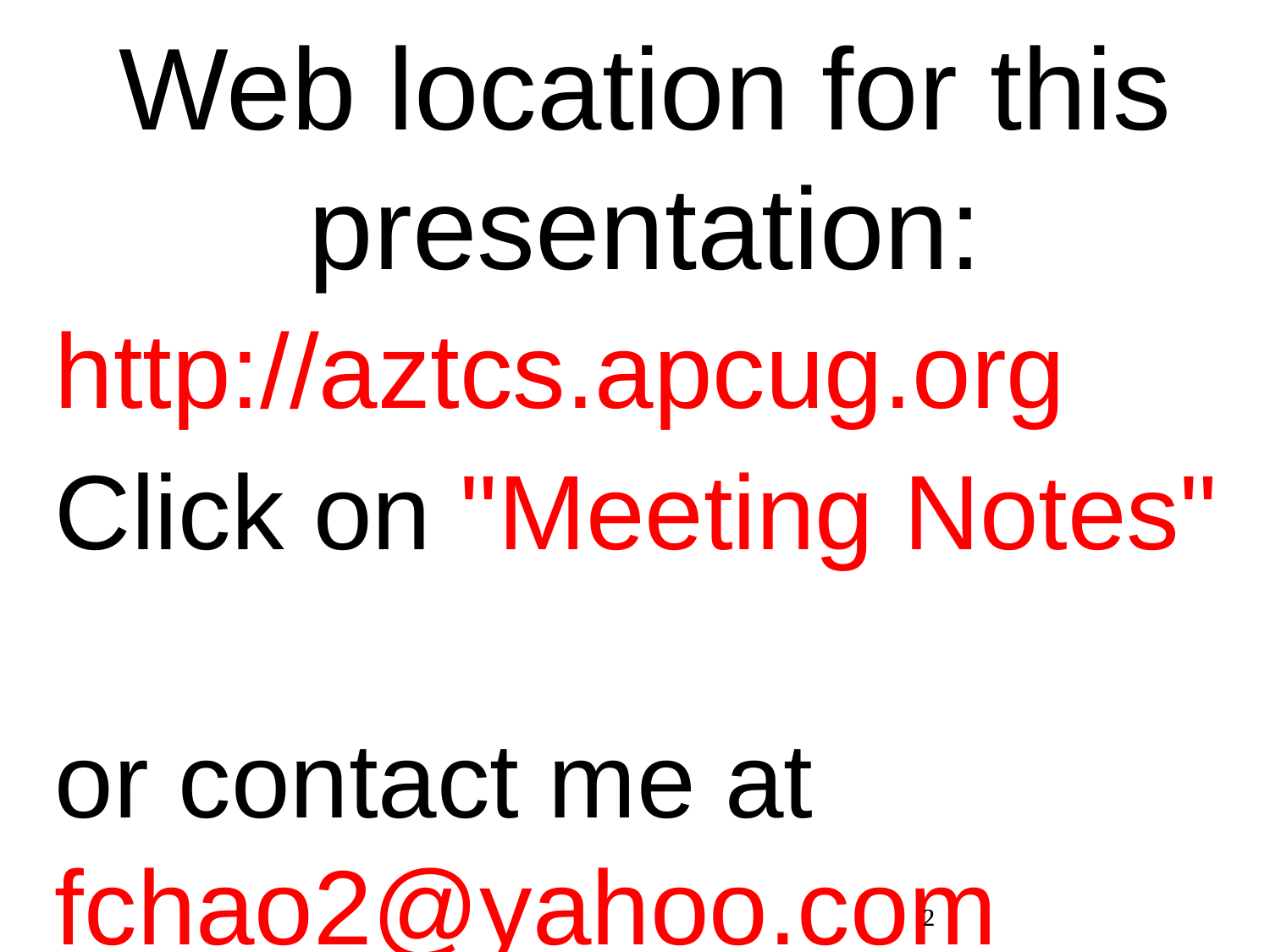

Web location for this presentation:
http://aztcs.apcug.org
Click on "Meeting Notes"
or contact me at fchao2@yahoo.com
2
2